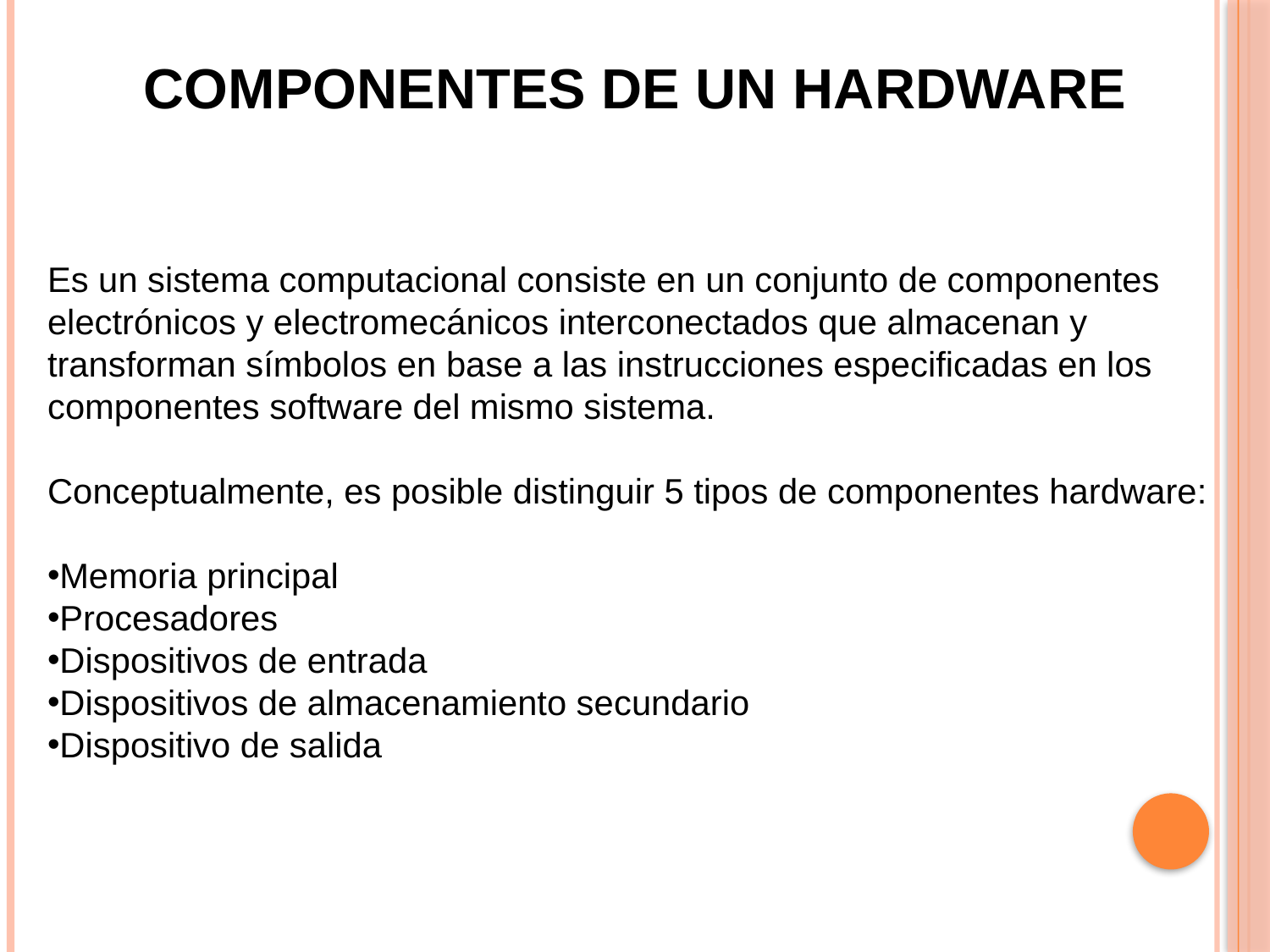

COMPONENTES DE UN HARDWARE

Es un sistema computacional consiste en un conjunto de componentes electrónicos y electromecánicos interconectados que almacenan y transforman símbolos en base a las instrucciones especificadas en los componentes software del mismo sistema.

Conceptualmente, es posible distinguir 5 tipos de componentes hardware:

Memoria principal
Procesadores
Dispositivos de entrada
Dispositivos de almacenamiento secundario
Dispositivo de salida